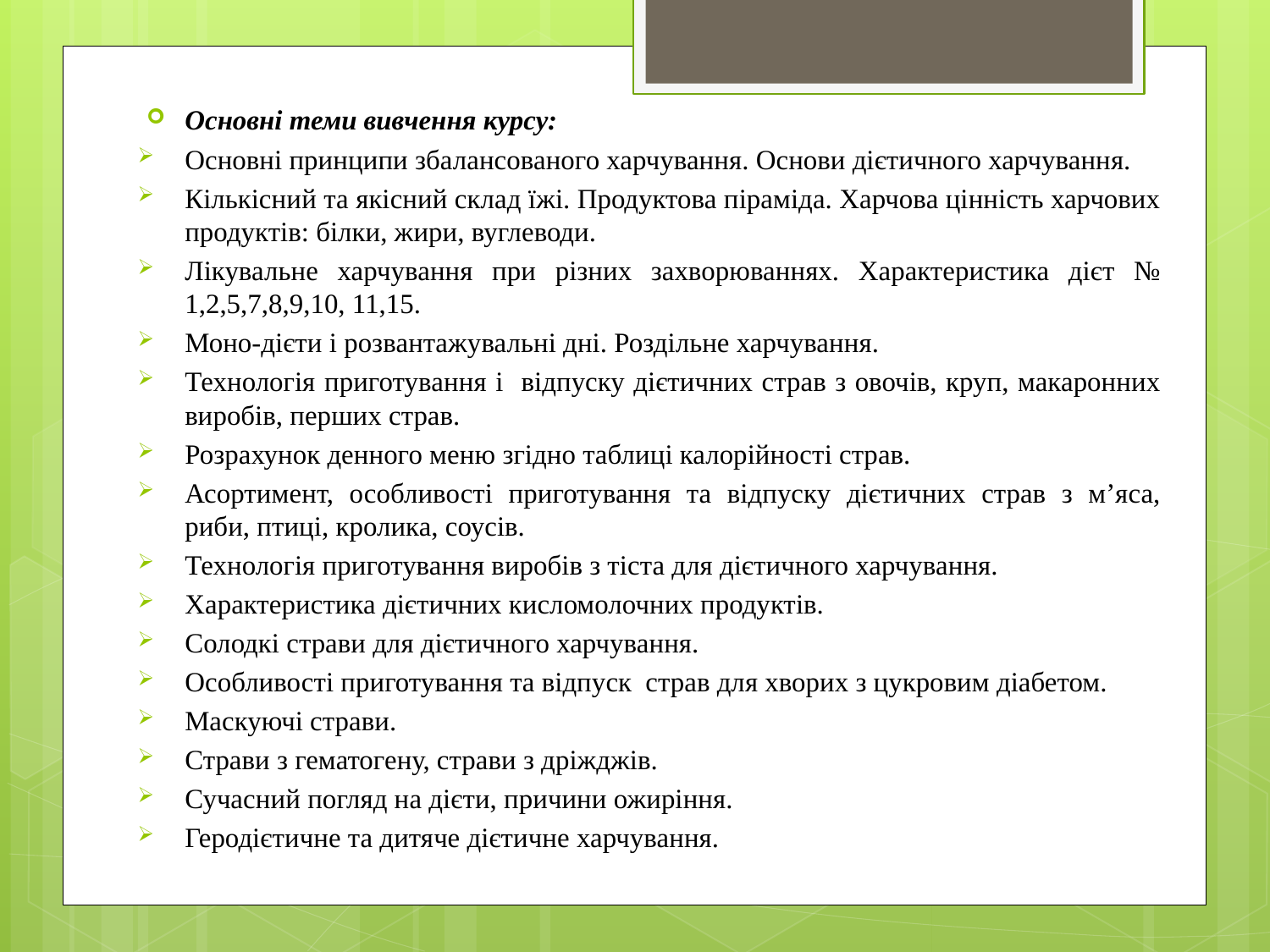

Основні теми вивчення курсу:
Основні принципи збалансованого харчування. Основи дієтичного харчування.
Кількісний та якісний склад їжі. Продуктова піраміда. Харчова цінність харчових продуктів: білки, жири, вуглеводи.
Лікувальне харчування при різних захворюваннях. Характеристика дієт № 1,2,5,7,8,9,10, 11,15.
Моно-дієти і розвантажувальні дні. Роздільне харчування.
Технологія приготування і  відпуску дієтичних страв з овочів, круп, макаронних виробів, перших страв.
Розрахунок денного меню згідно таблиці калорійності страв.
Асортимент, особливості приготування та відпуску дієтичних страв з м’яса, риби, птиці, кролика, соусів.
Технологія приготування виробів з тіста для дієтичного харчування.
Характеристика дієтичних кисломолочних продуктів.
Солодкі страви для дієтичного харчування.
Особливості приготування та відпуск  страв для хворих з цукровим діабетом.
Маскуючі страви.
Страви з гематогену, страви з дріжджів.
Сучасний погляд на дієти, причини ожиріння.
Геродієтичне та дитяче дієтичне харчування.